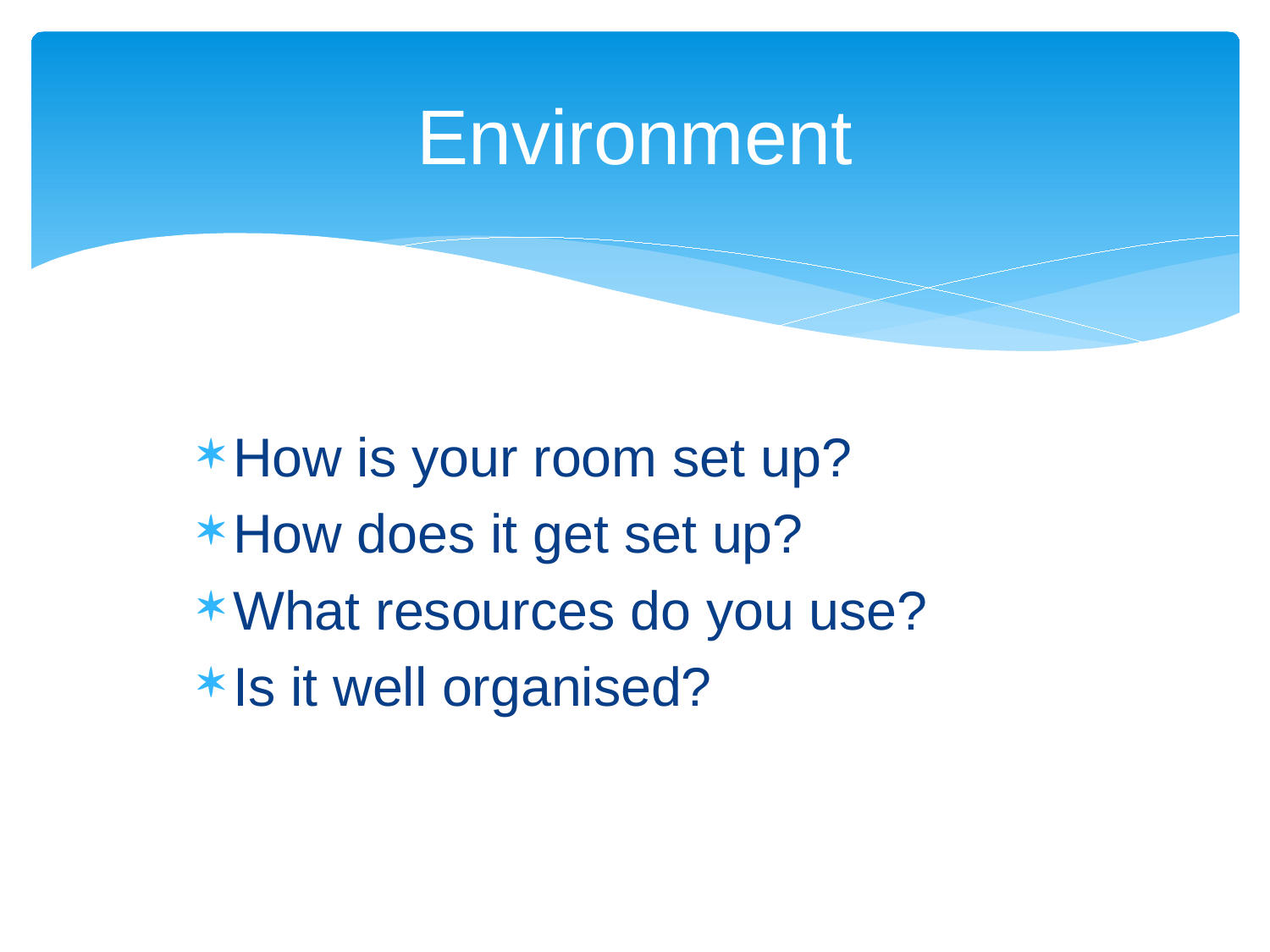

# Environment
How is your room set up?
How does it get set up?
What resources do you use?
Is it well organised?